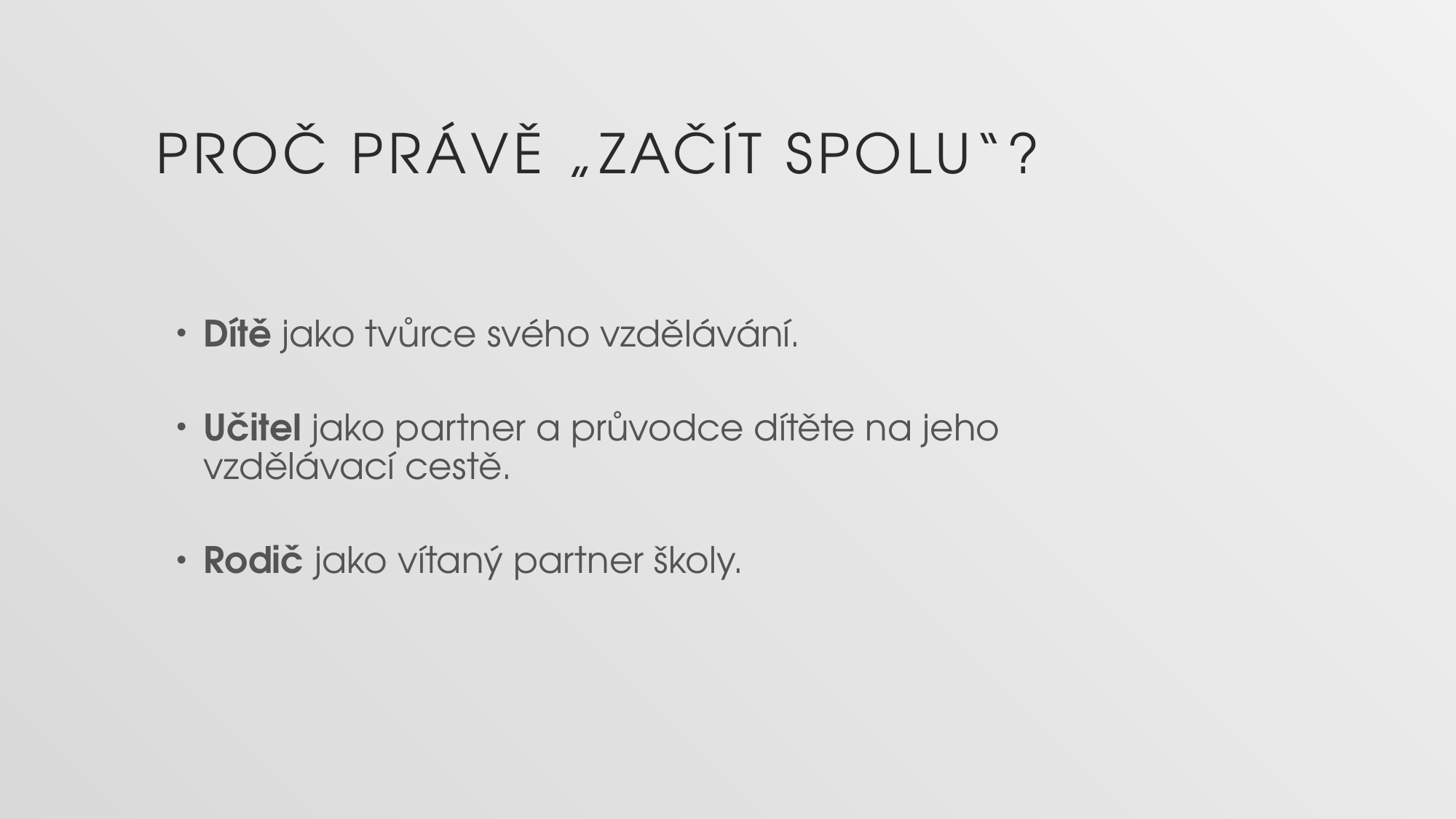

# Proč právě „začít spolu“?
Dítě jako tvůrce svého vzdělávání.
Učitel jako partner a průvodce dítěte na jeho vzdělávací cestě.
Rodič jako vítaný partner školy.